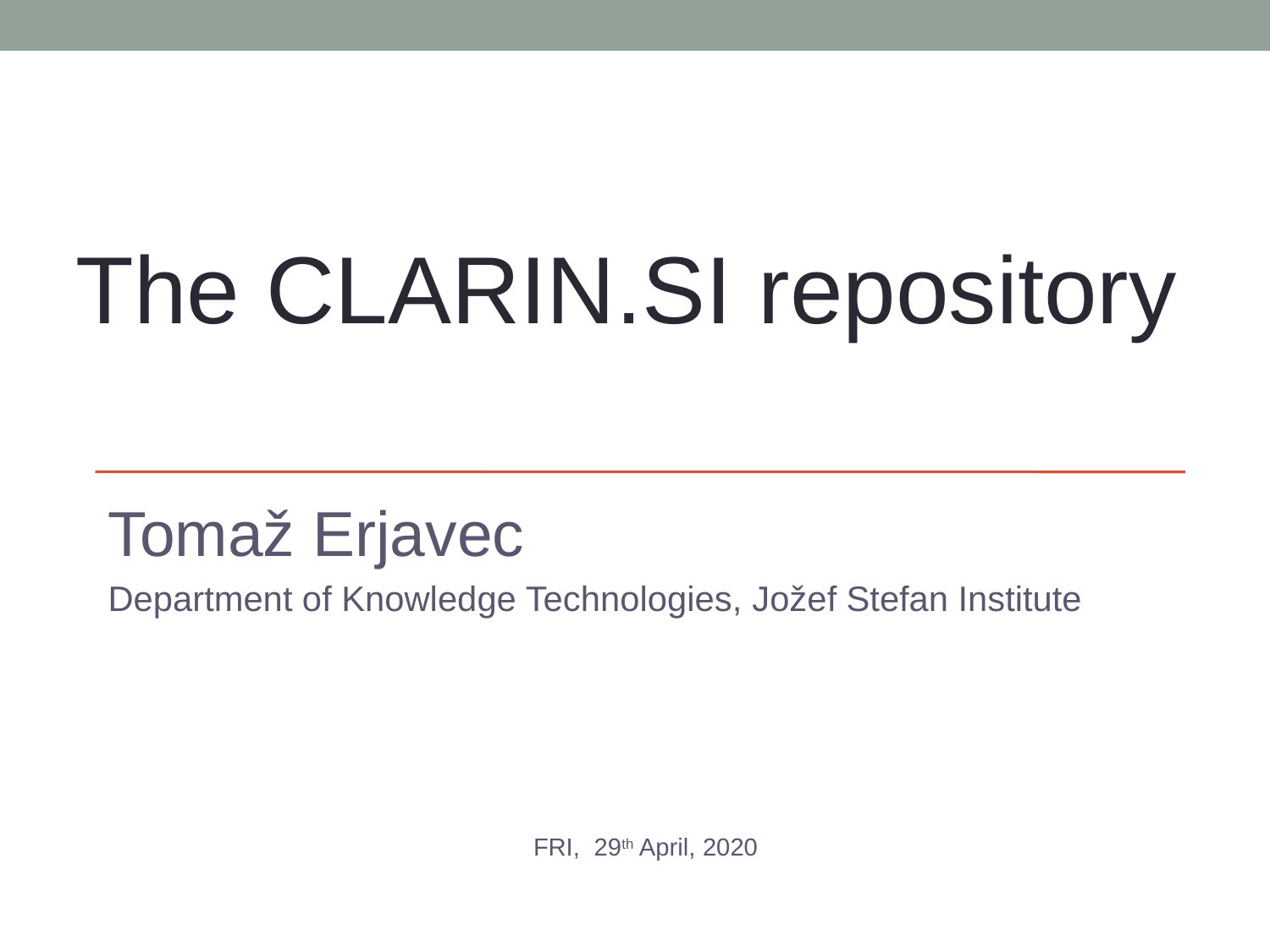

The CLARIN.SI repository
Tomaž Erjavec
Department of Knowledge Technologies, Jožef Stefan Institute
FRI,  29th April, 2020